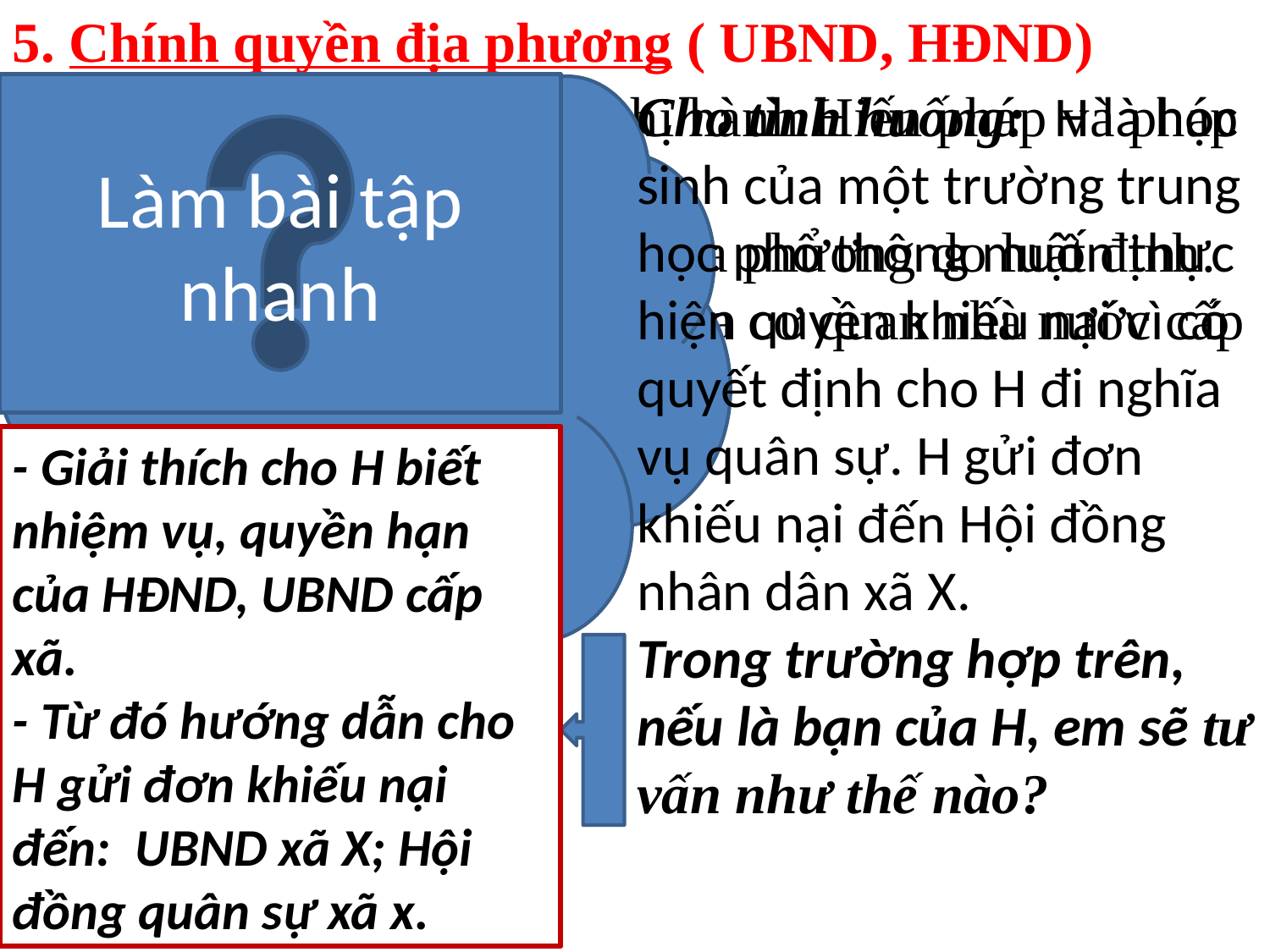

5. Chính quyền địa phương ( UBND, HĐND)
Tổ chức và bảo đảm việc thị hành Hiến pháp và pháp luật tại địa phương.
- Quyết định các vấn đề của địa phương do luật định.  - Chịu sự kiểm tra, giám sát của cơ quan nhà nước cấp trên.
Đọc thông tin 1, 2 và quan sát các ảnh của mục 5. Sau đó cho biết nhiệm vụ, quyền hạn của chính quyền địa phương?
Làm bài tập nhanh
Cho tình huống:  H là học sinh của một trường trung học phổ thông muốn thực hiện quyền khiếu nại vì có quyết định cho H đi nghĩa vụ quân sự. H gửi đơn khiếu nại đến Hội đồng nhân dân xã X.
Trong trường hợp trên, nếu là bạn của H, em sẽ tư vấn như thế nào?
- Giải thích cho H biết nhiệm vụ, quyền hạn của HĐND, UBND cấp xã.
- Từ đó hướng dẫn cho H gửi đơn khiếu nại đến:  UBND xã X; Hội đồng quân sự xã x.